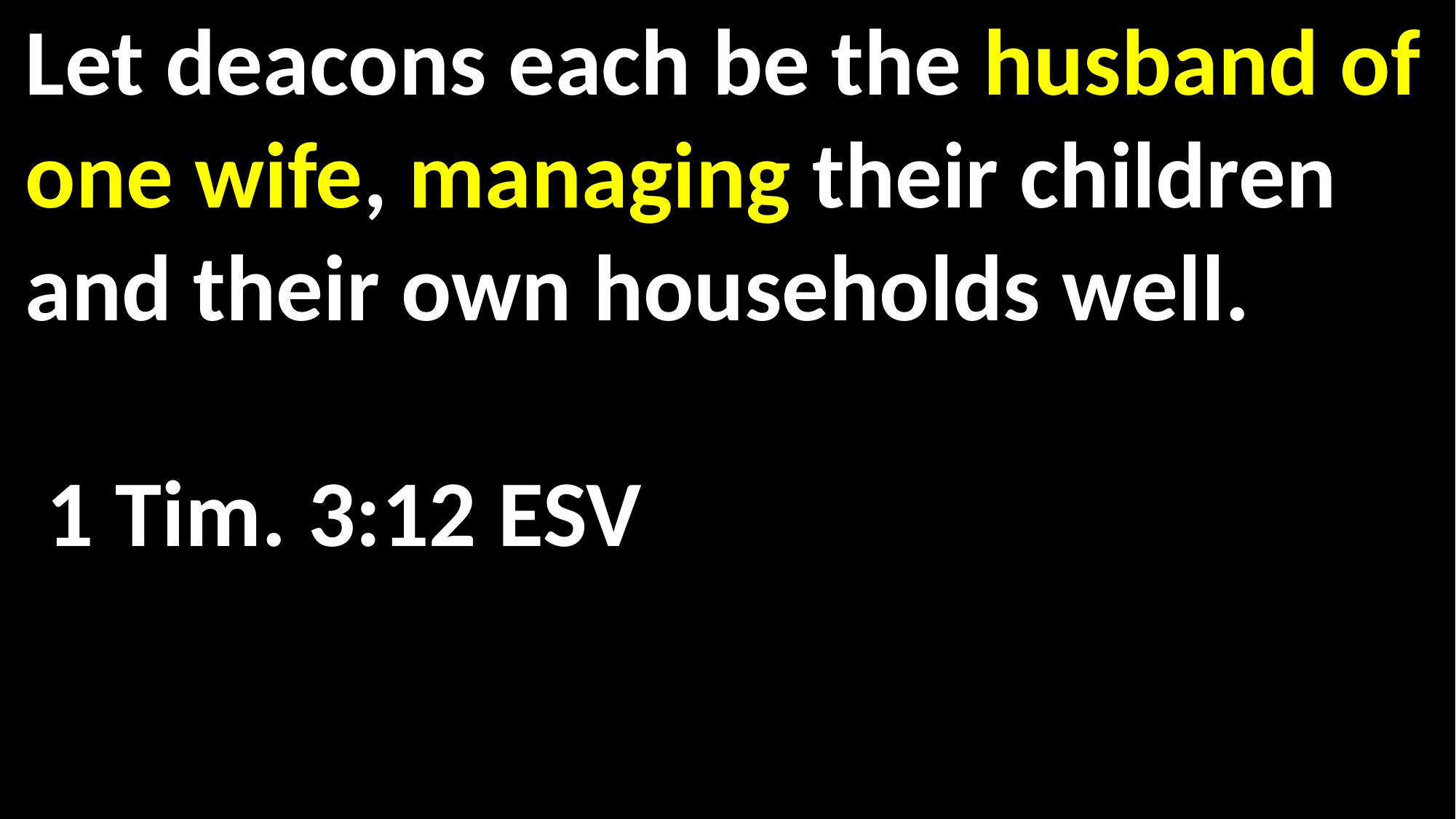

Let deacons each be the husband of one wife, managing their children and their own households well.														       1 Tim. 3:12 ESV